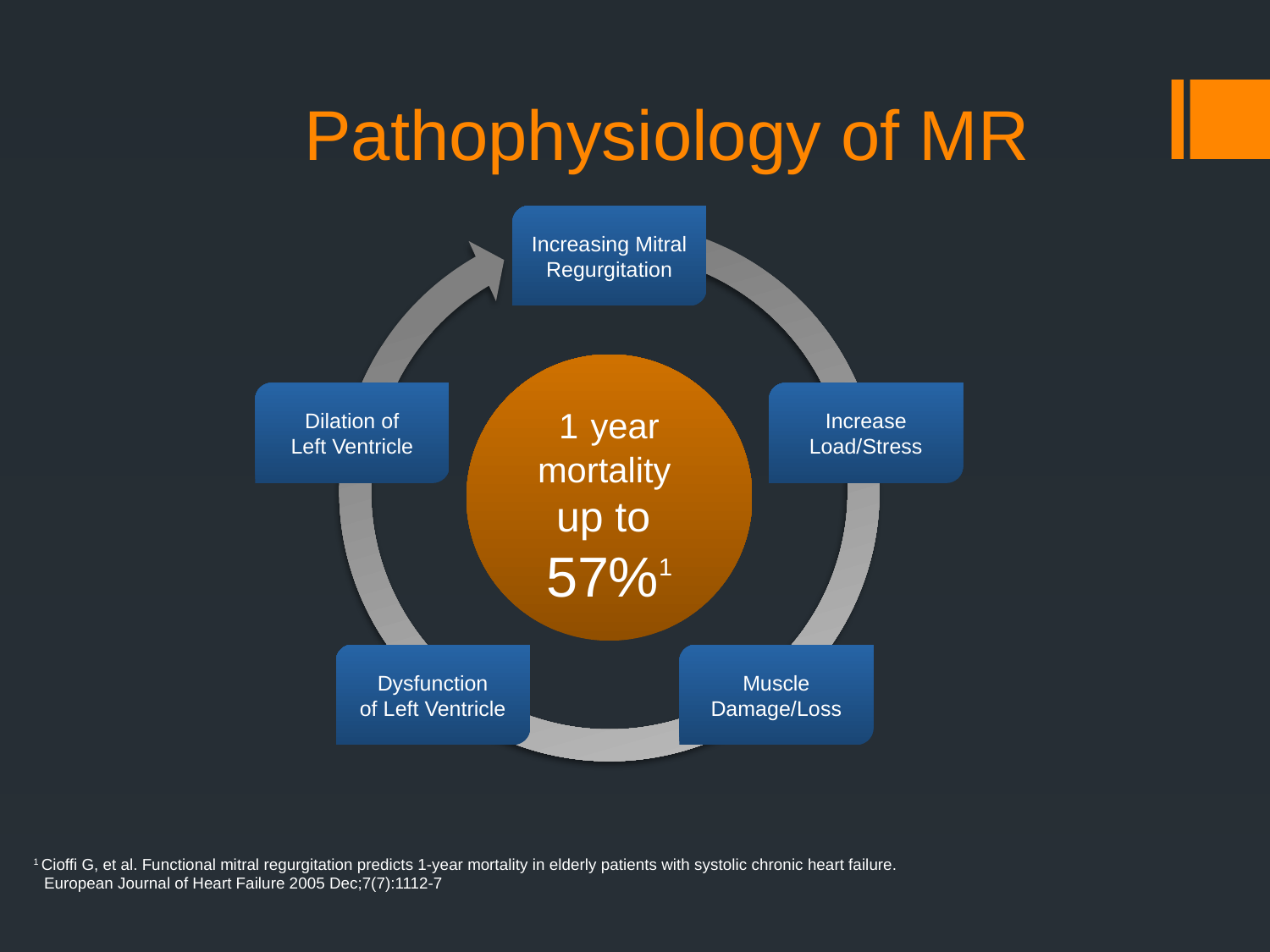

# Pathophysiology of MR

Increasing Mitral Regurgitation
1 year mortality
up to
57%1
Dilation of
Left Ventricle
Increase Load/Stress
Dysfunction
of Left Ventricle
Muscle Damage/Loss
1 Cioffi G, et al. Functional mitral regurgitation predicts 1-year mortality in elderly patients with systolic chronic heart failure.
 European Journal of Heart Failure 2005 Dec;7(7):1112-7